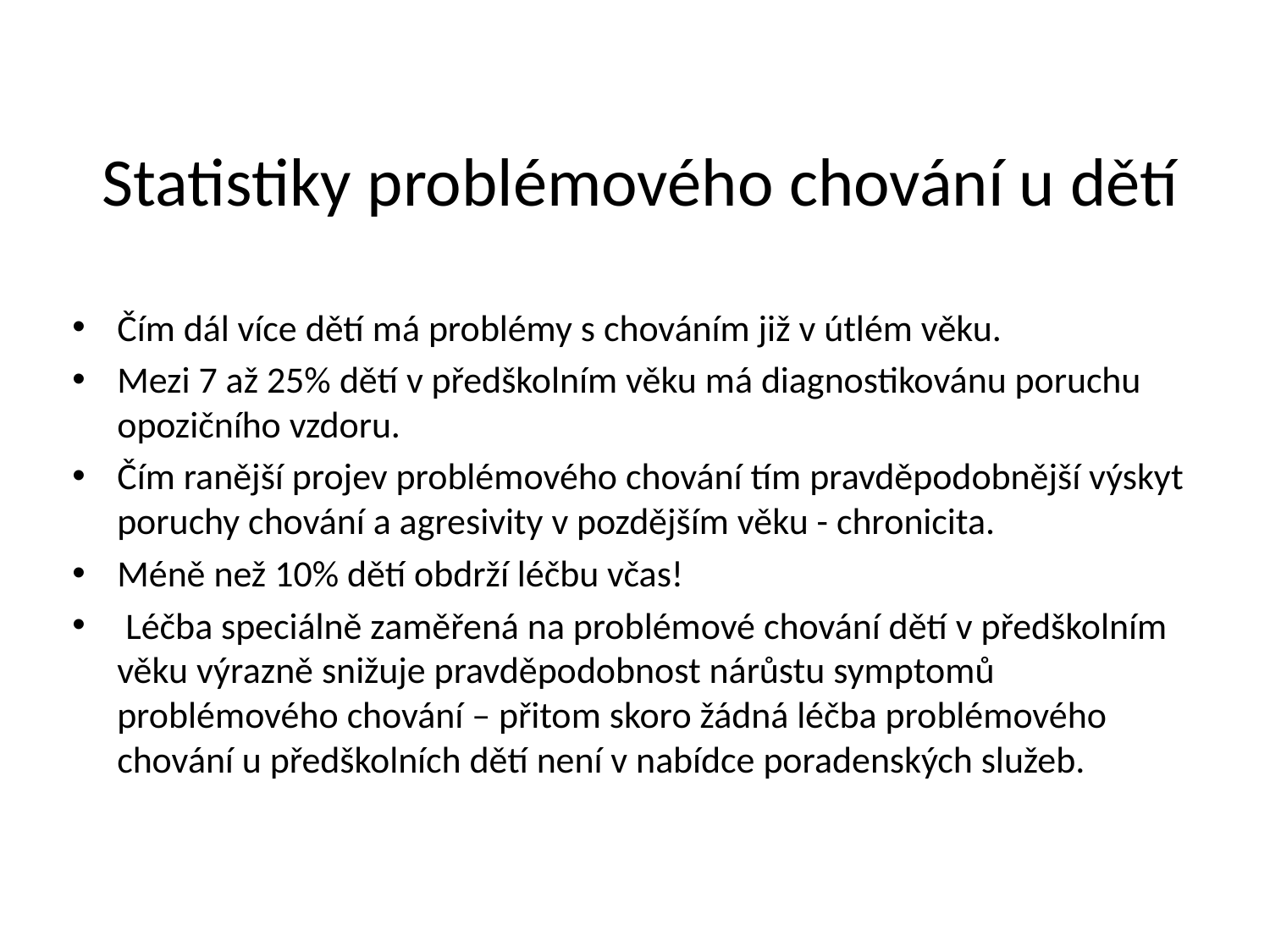

# Statistiky problémového chování u dětí
Čím dál více dětí má problémy s chováním již v útlém věku.
Mezi 7 až 25% dětí v předškolním věku má diagnostikovánu poruchu opozičního vzdoru.
Čím ranější projev problémového chování tím pravděpodobnější výskyt poruchy chování a agresivity v pozdějším věku - chronicita.
Méně než 10% dětí obdrží léčbu včas!
 Léčba speciálně zaměřená na problémové chování dětí v předškolním věku výrazně snižuje pravděpodobnost nárůstu symptomů problémového chování – přitom skoro žádná léčba problémového chování u předškolních dětí není v nabídce poradenských služeb.